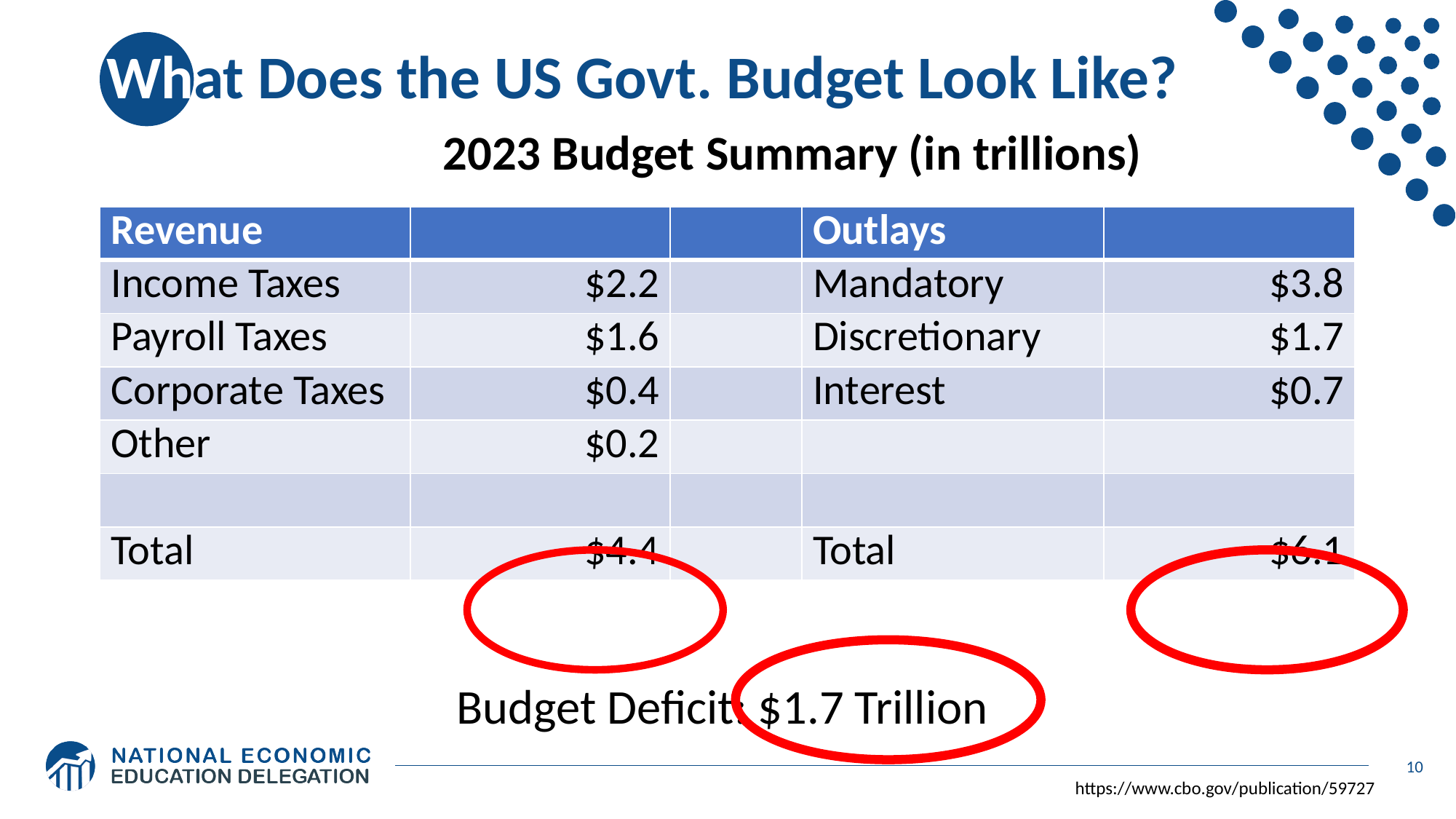

# What Does the US Govt. Budget Look Like?
2023 Budget Summary (in trillions)
| Revenue |  |  | Outlays |  |
| --- | --- | --- | --- | --- |
| Income Taxes | $2.2 |  | Mandatory | $3.8 |
| Payroll Taxes | $1.6 |  | Discretionary | $1.7 |
| Corporate Taxes | $0.4 |  | Interest | $0.7 |
| Other | $0.2 |  |  |  |
|  |  |  |  |  |
| Total | $4.4 |  | Total | $6.1 |

Budget Deficit: $1.7 Trillion
10
https://www.cbo.gov/publication/59727